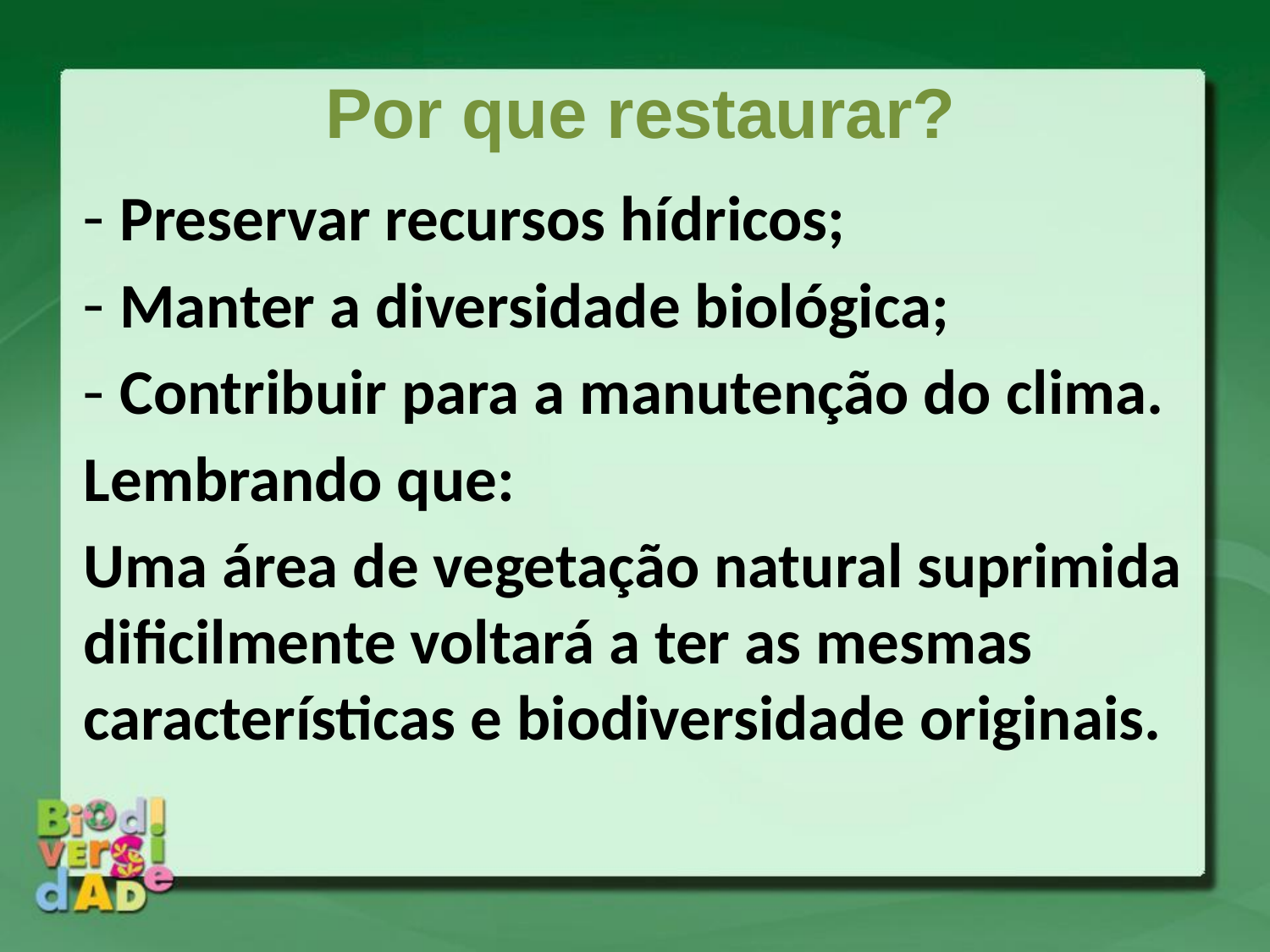

Por que restaurar?
Preservar recursos hídricos;
Manter a diversidade biológica;
Contribuir para a manutenção do clima.
Lembrando que:
Uma área de vegetação natural suprimida dificilmente voltará a ter as mesmas características e biodiversidade originais.